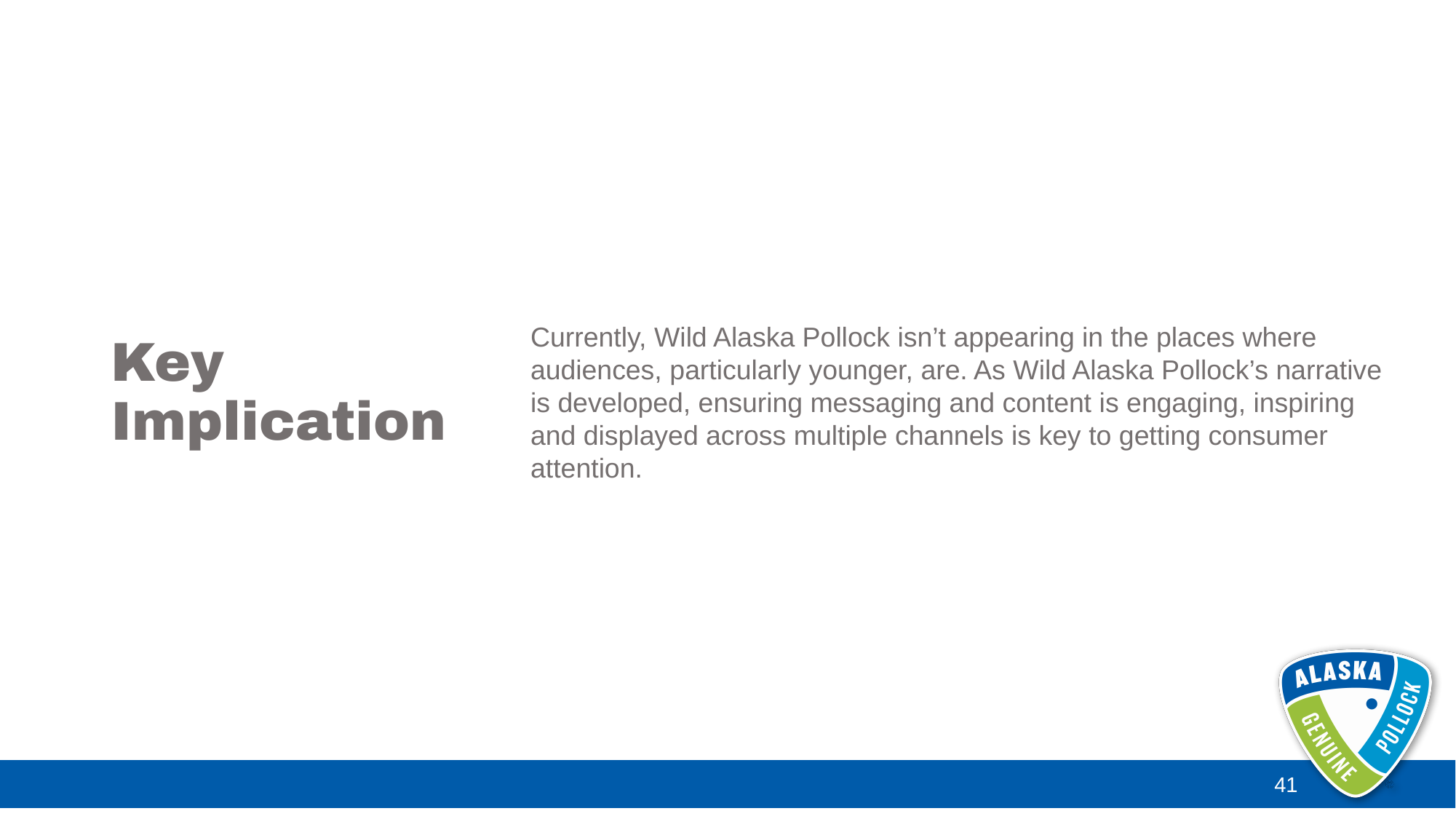

# Key Implication
Currently, Wild Alaska Pollock isn’t appearing in the places where audiences, particularly younger, are. As Wild Alaska Pollock’s narrative is developed, ensuring messaging and content is engaging, inspiring and displayed across multiple channels is key to getting consumer attention.
41